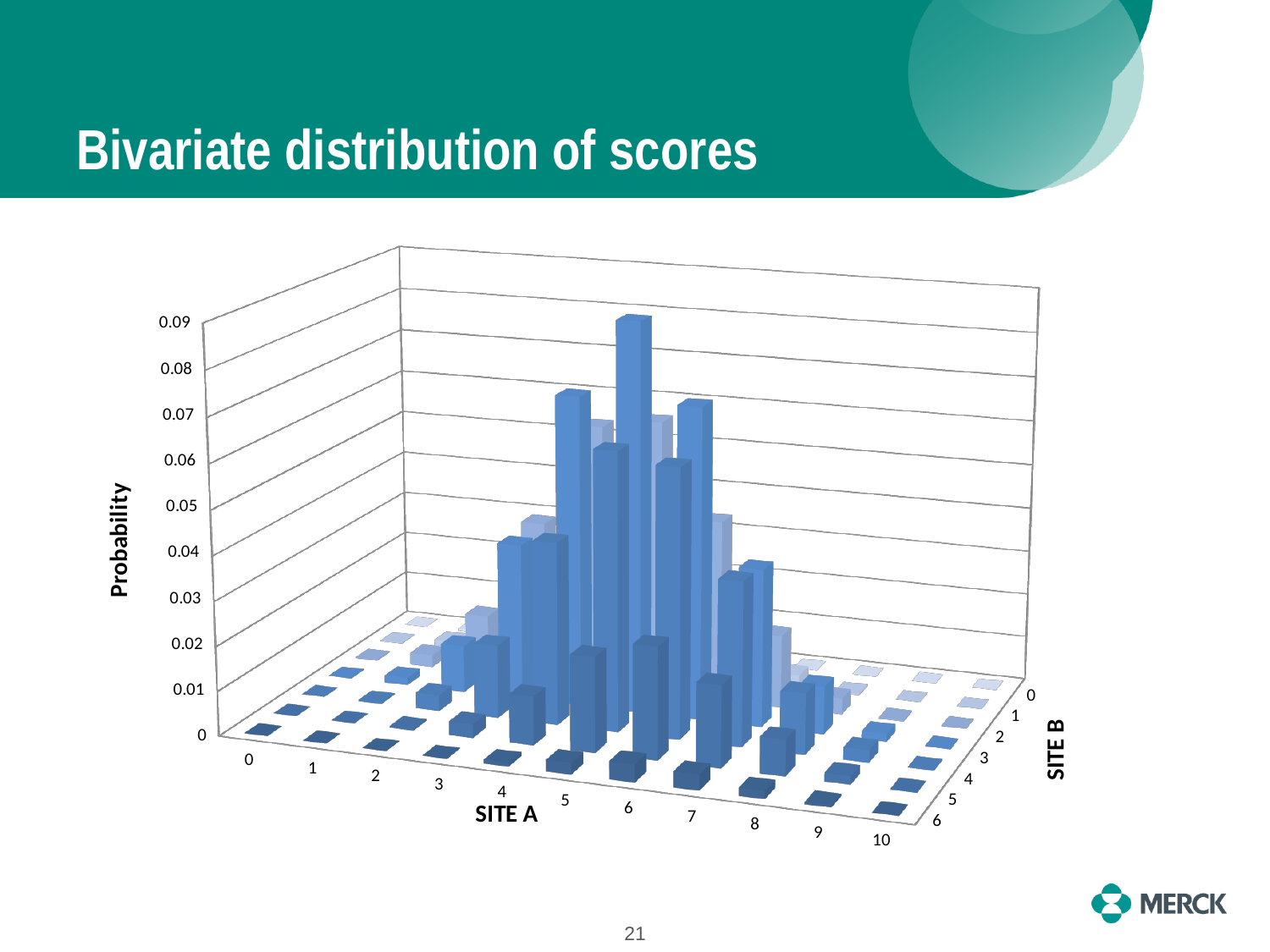

# Bivariate distribution of scores

[unsupported chart]

21